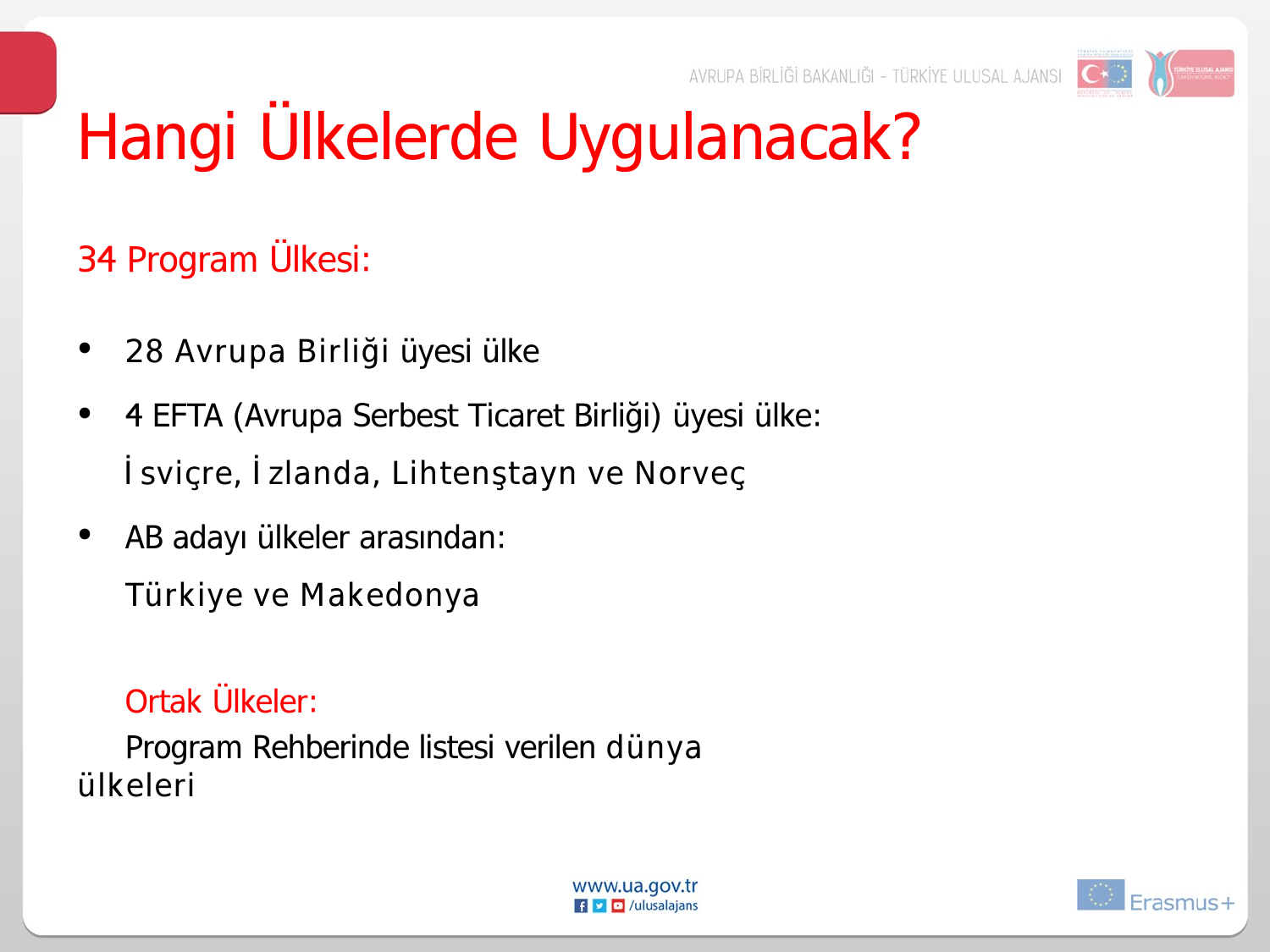

# Hangi Ülkelerde Uygulanacak?
34 Program Ülkesi:

28 Avrupa Birliği üyesi ülke
4 EFTA (Avrupa Serbest Ticaret Birliği) üyesi ülke:
İsviçre, İzlanda, Lihtenştayn ve Norveç
AB adayı ülkeler arasından:
Türkiye ve Makedonya

Ortak Ülkeler:
Program Rehberinde listesi verilen dünya ülkeleri